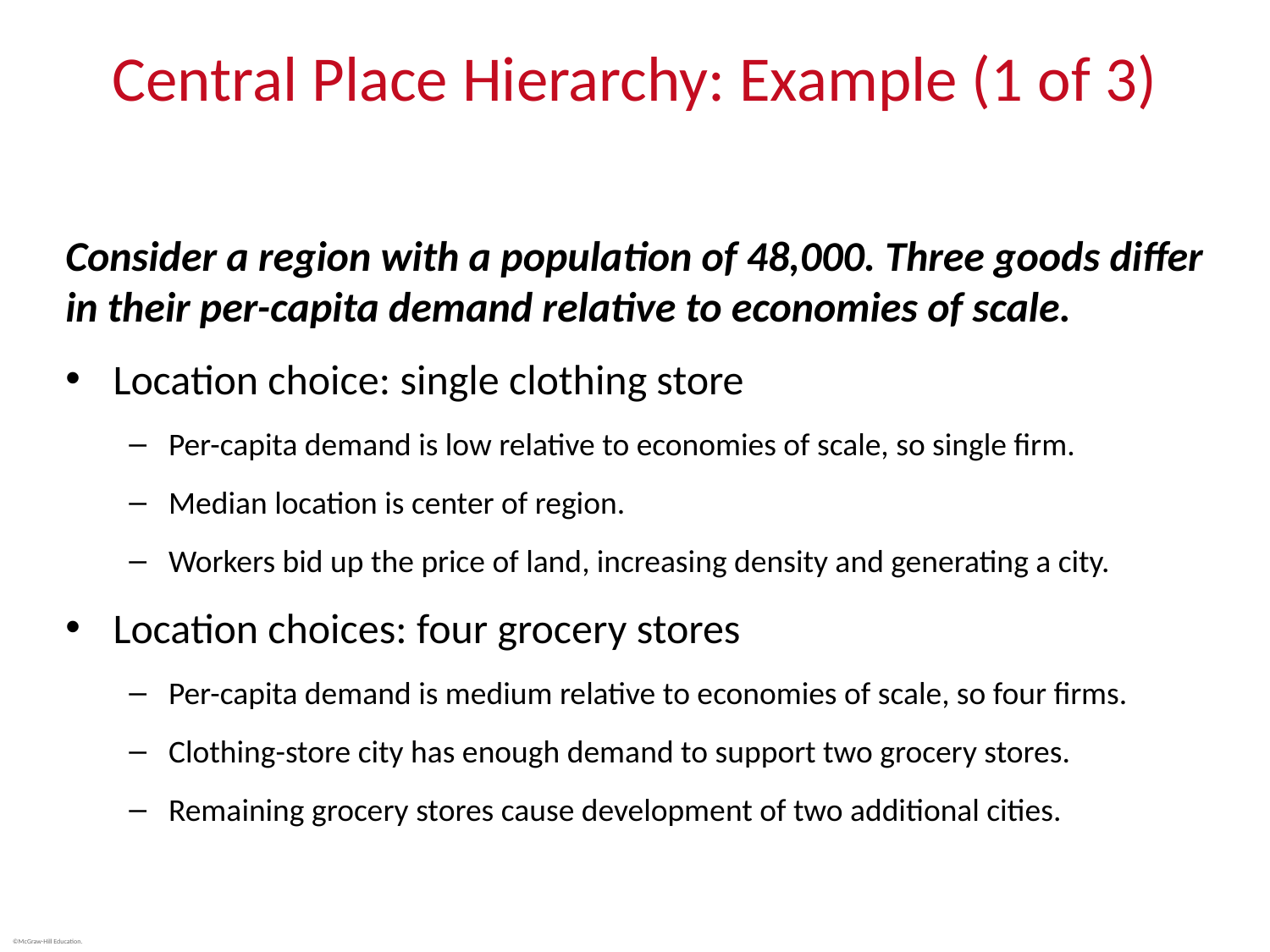

# Central Place Hierarchy: Example (1 of 3)
Consider a region with a population of 48,000. Three goods differ in their per-capita demand relative to economies of scale.
Location choice: single clothing store
Per-capita demand is low relative to economies of scale, so single firm.
Median location is center of region.
Workers bid up the price of land, increasing density and generating a city.
Location choices: four grocery stores
Per-capita demand is medium relative to economies of scale, so four firms.
Clothing-store city has enough demand to support two grocery stores.
Remaining grocery stores cause development of two additional cities.